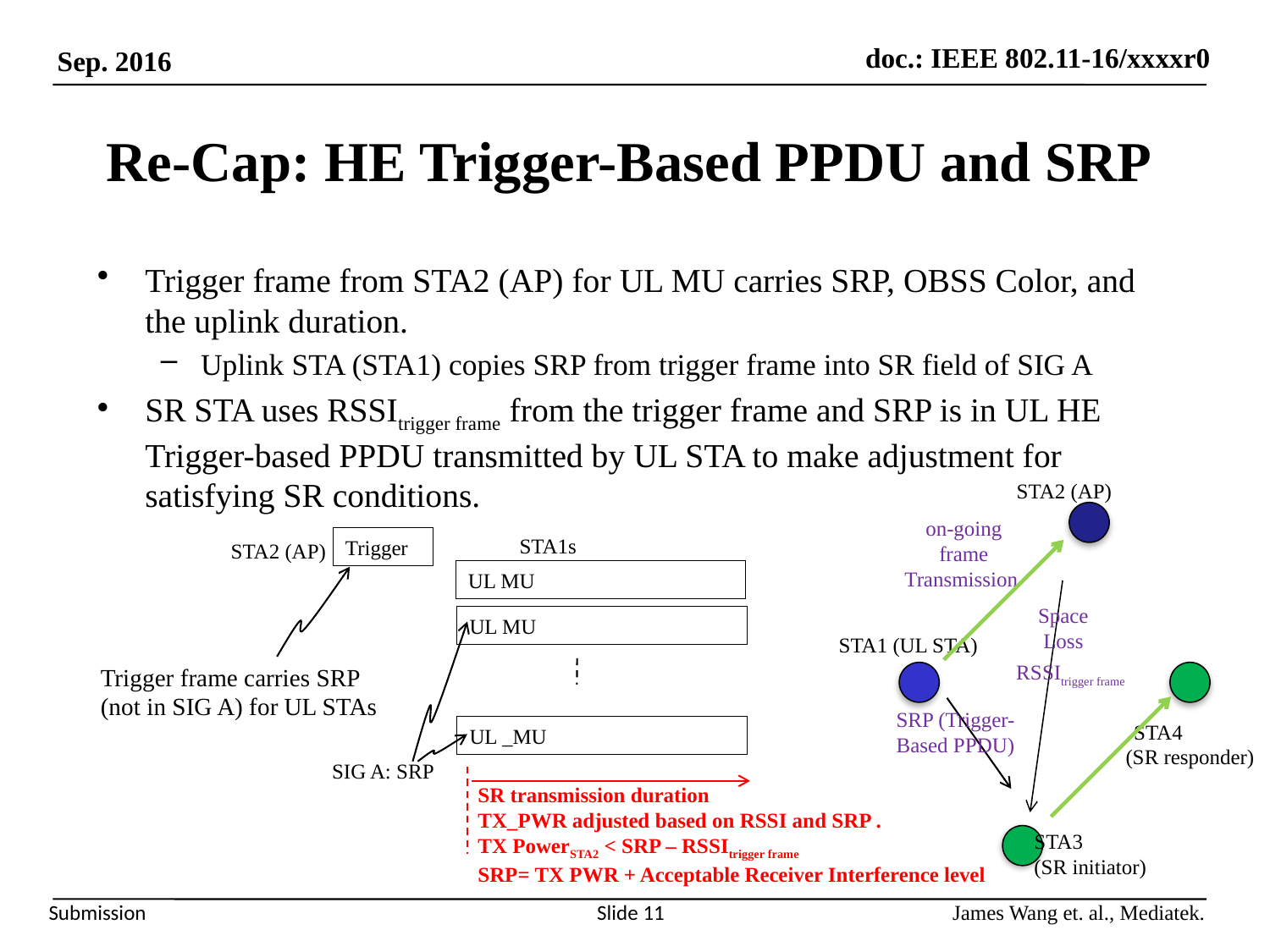

# Re-Cap: HE Trigger-Based PPDU and SRP
Trigger frame from STA2 (AP) for UL MU carries SRP, OBSS Color, and the uplink duration.
Uplink STA (STA1) copies SRP from trigger frame into SR field of SIG A
SR STA uses RSSItrigger frame from the trigger frame and SRP is in UL HE Trigger-based PPDU transmitted by UL STA to make adjustment for satisfying SR conditions.

STA2 (AP)

on-going frame
Transmission
STA1s
Trigger
STA2 (AP)
UL MU

Space Loss
UL MU

STA1 (UL STA)
RSSItrigger frame
Trigger frame carries SRP (not in SIG A) for UL STAs

SRP (Trigger-Based PPDU)
STA4             (SR responder)
UL _MU

SIG A: SRP
SR transmission duration
TX_PWR adjusted based on RSSI and SRP .                  TX PowerSTA2 < SRP – RSSItrigger frame
SRP= TX PWR + Acceptable Receiver Interference level
STA3             (SR initiator)

Slide 11